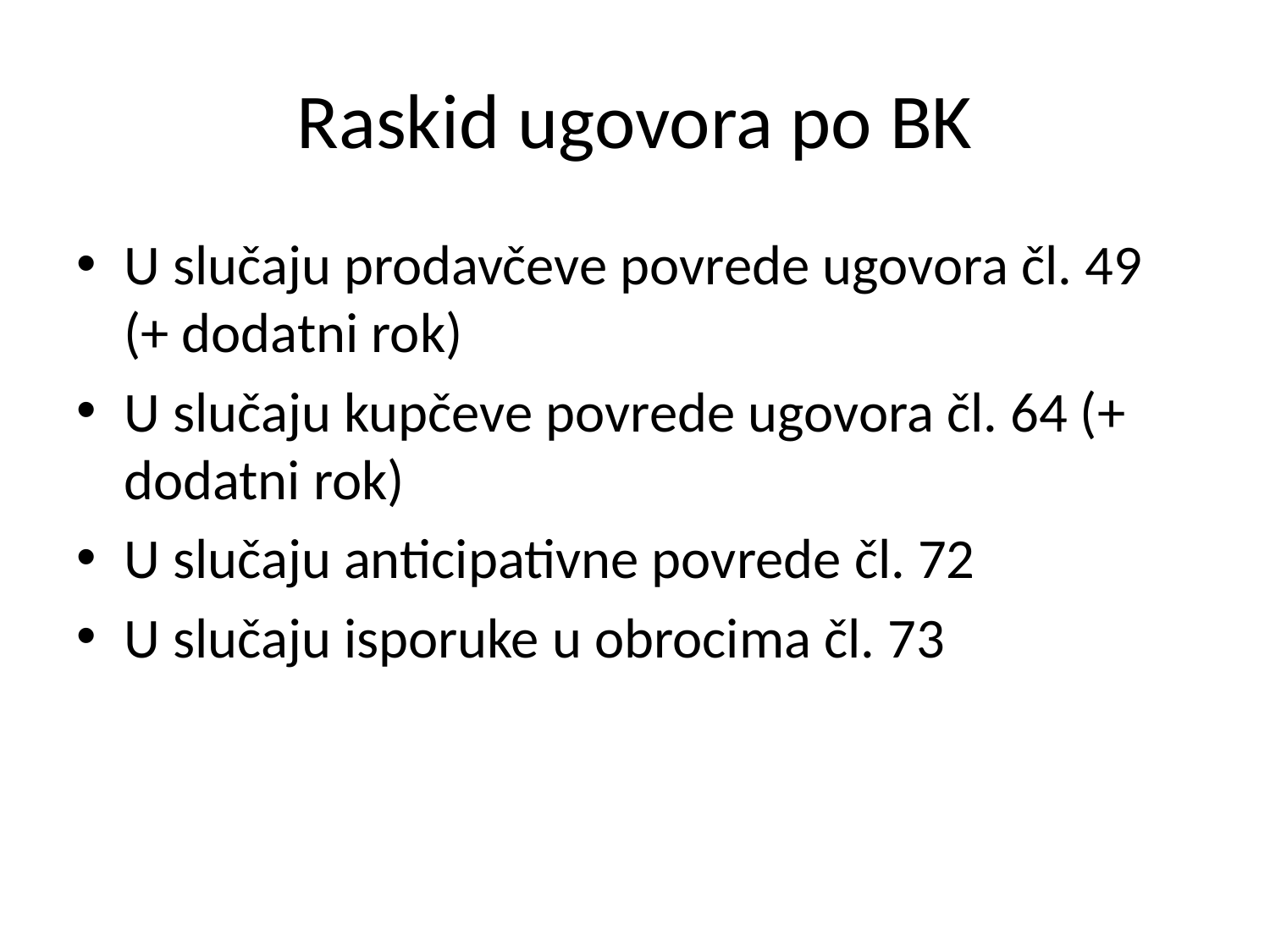

# Raskid ugovora po BK
U slučaju prodavčeve povrede ugovora čl. 49 (+ dodatni rok)
U slučaju kupčeve povrede ugovora čl. 64 (+ dodatni rok)
U slučaju anticipativne povrede čl. 72
U slučaju isporuke u obrocima čl. 73